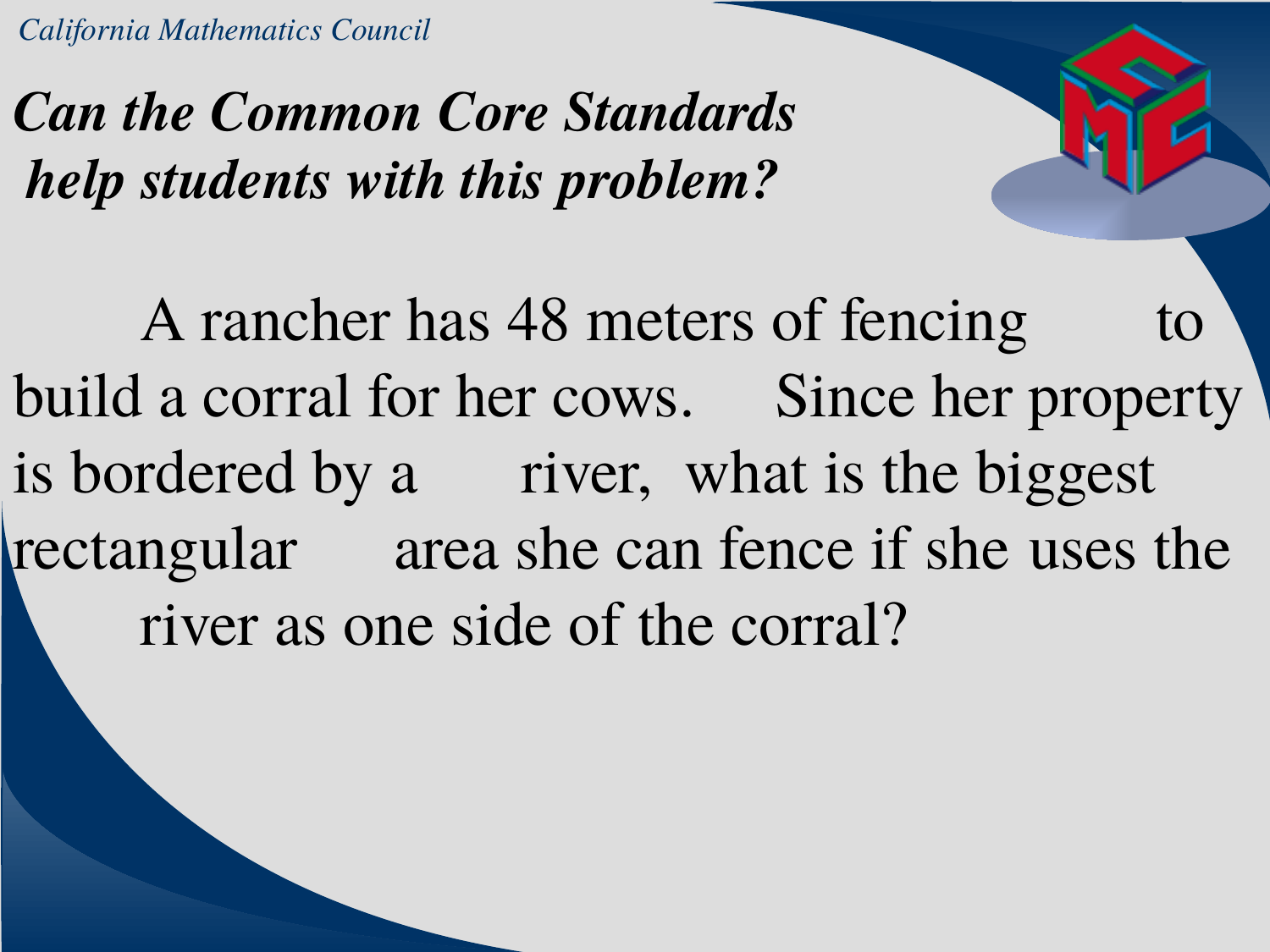

# Can the Common Core Standards help students with this problem? A rancher has 48 meters of fencing 	to build a corral for her cows.  	Since her property is bordered by a 	river,  what is the biggest rectangular 	area she can fence if she 	uses the 	river as one side of the corral?